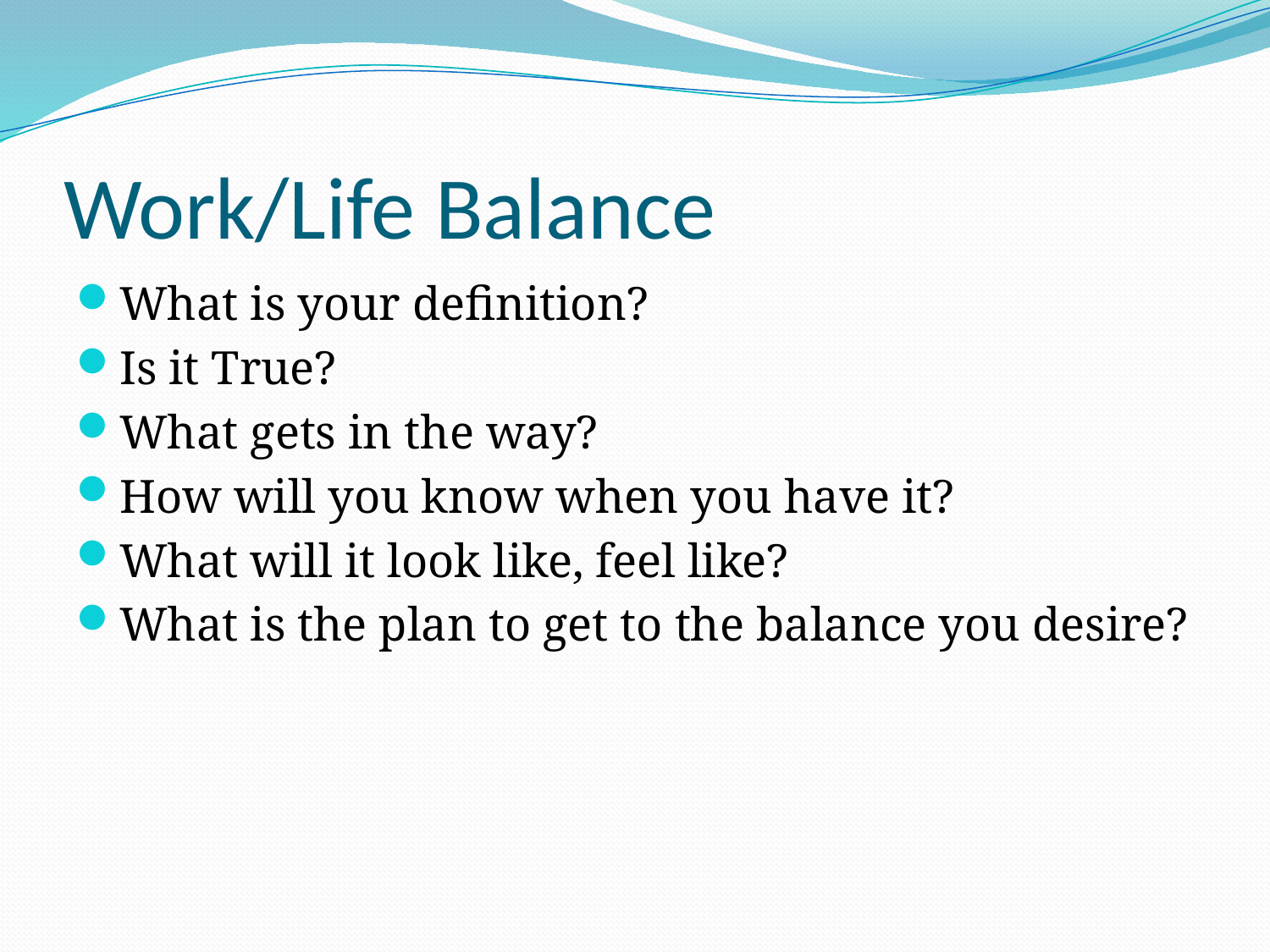

# Work/Life Balance
What is your definition?
Is it True?
What gets in the way?
How will you know when you have it?
What will it look like, feel like?
What is the plan to get to the balance you desire?